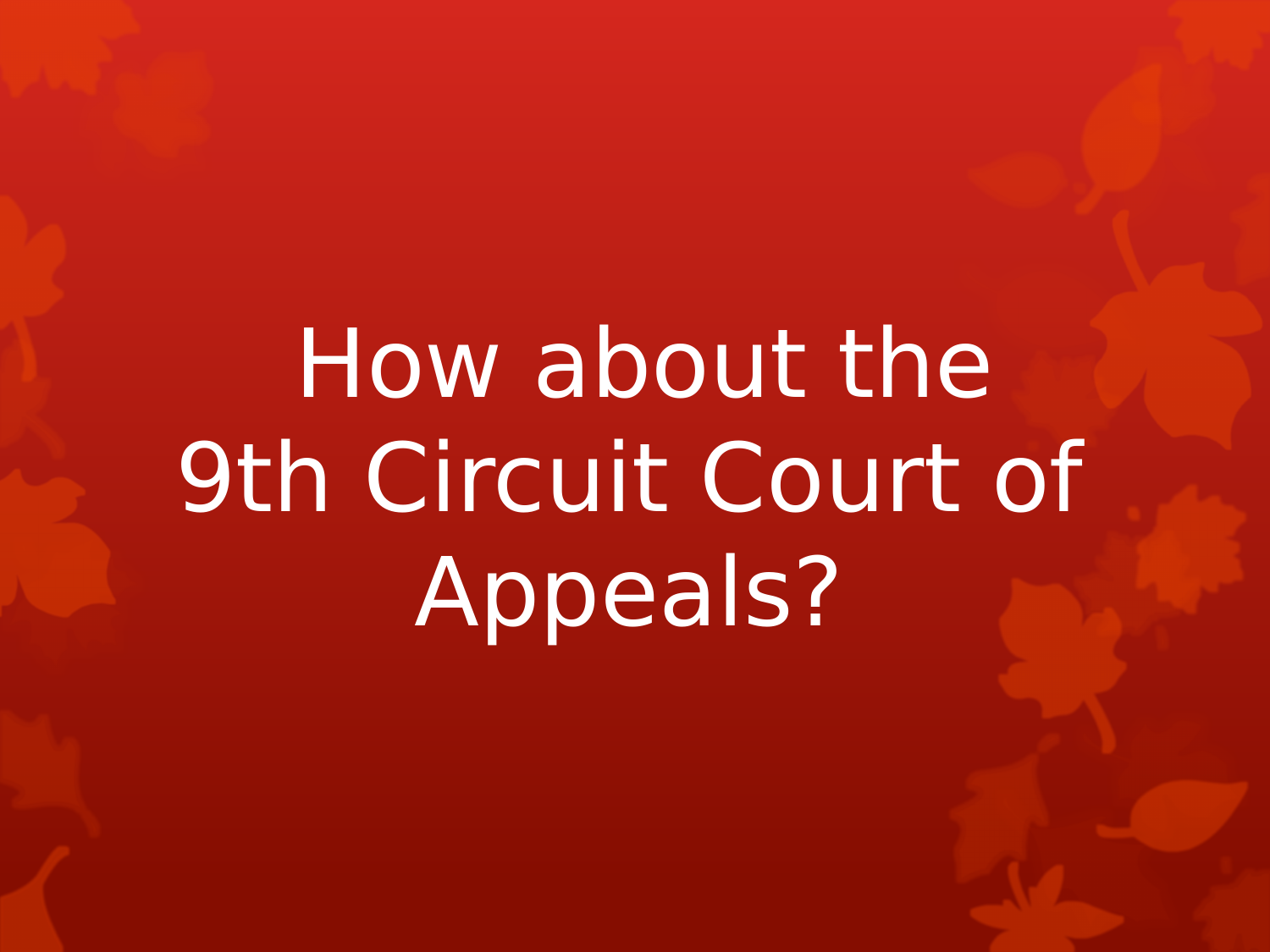

How about the
9th Circuit Court of Appeals?